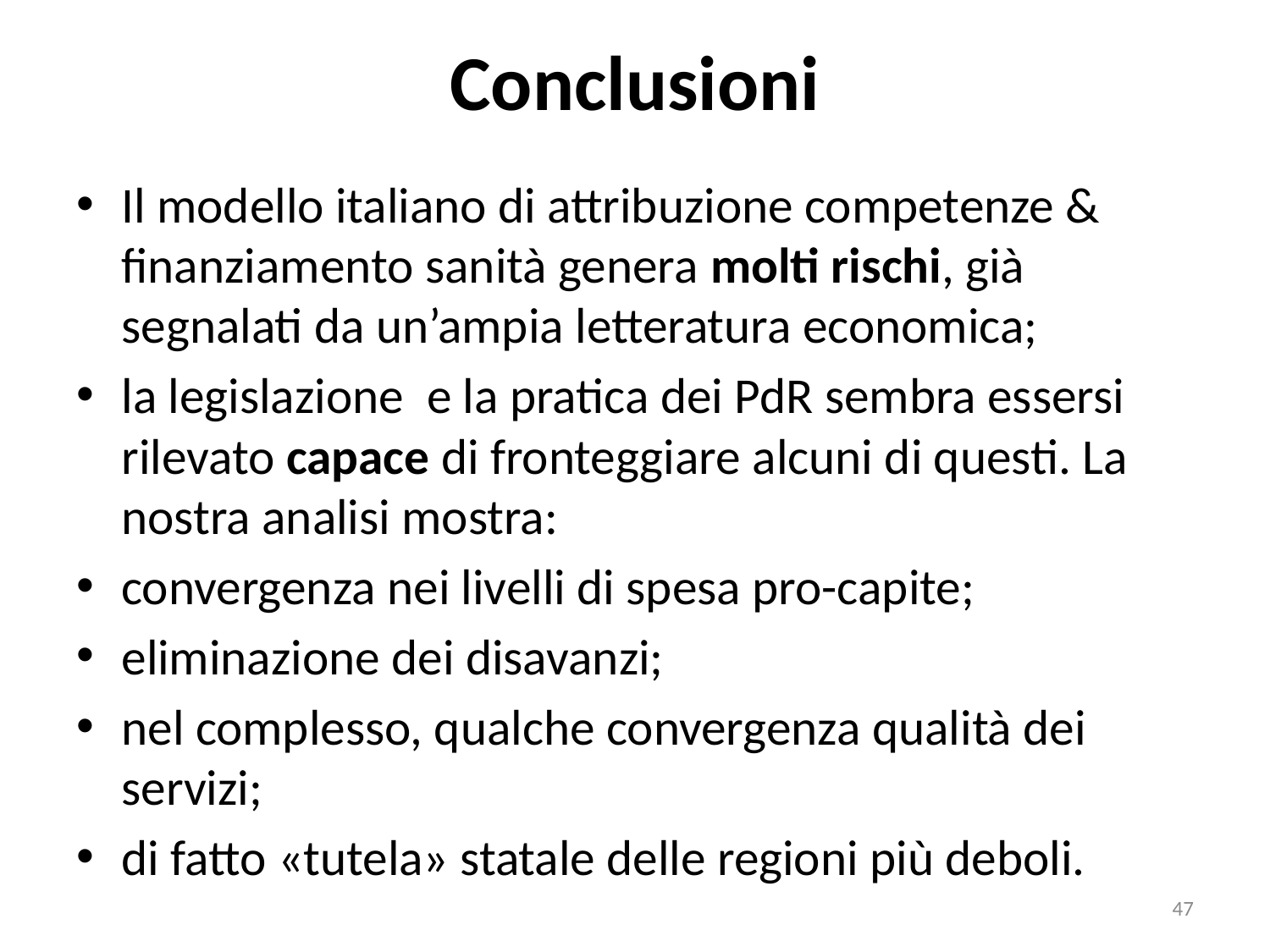

# Conclusioni
Il modello italiano di attribuzione competenze & finanziamento sanità genera molti rischi, già segnalati da un’ampia letteratura economica;
la legislazione  e la pratica dei PdR sembra essersi rilevato capace di fronteggiare alcuni di questi. La nostra analisi mostra:
convergenza nei livelli di spesa pro-capite;
eliminazione dei disavanzi;
nel complesso, qualche convergenza qualità dei servizi;
di fatto «tutela» statale delle regioni più deboli.
47